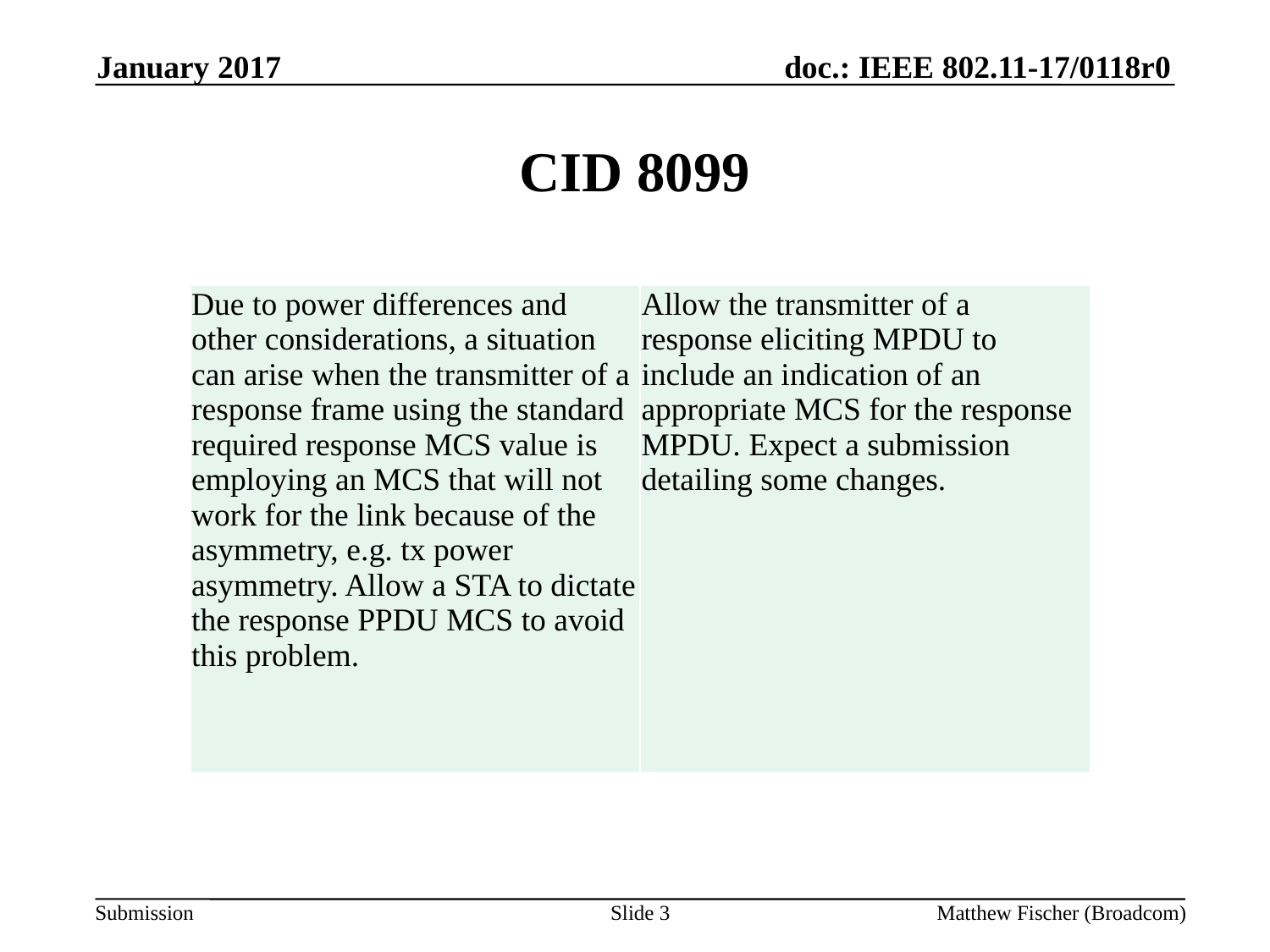

January 2017
# CID 8099
| Due to power differences and other considerations, a situation can arise when the transmitter of a response frame using the standard required response MCS value is employing an MCS that will not work for the link because of the asymmetry, e.g. tx power asymmetry. Allow a STA to dictate the response PPDU MCS to avoid this problem. | Allow the transmitter of a response eliciting MPDU to include an indication of an appropriate MCS for the response MPDU. Expect a submission detailing some changes. |
| --- | --- |
Slide 3
Matthew Fischer (Broadcom)